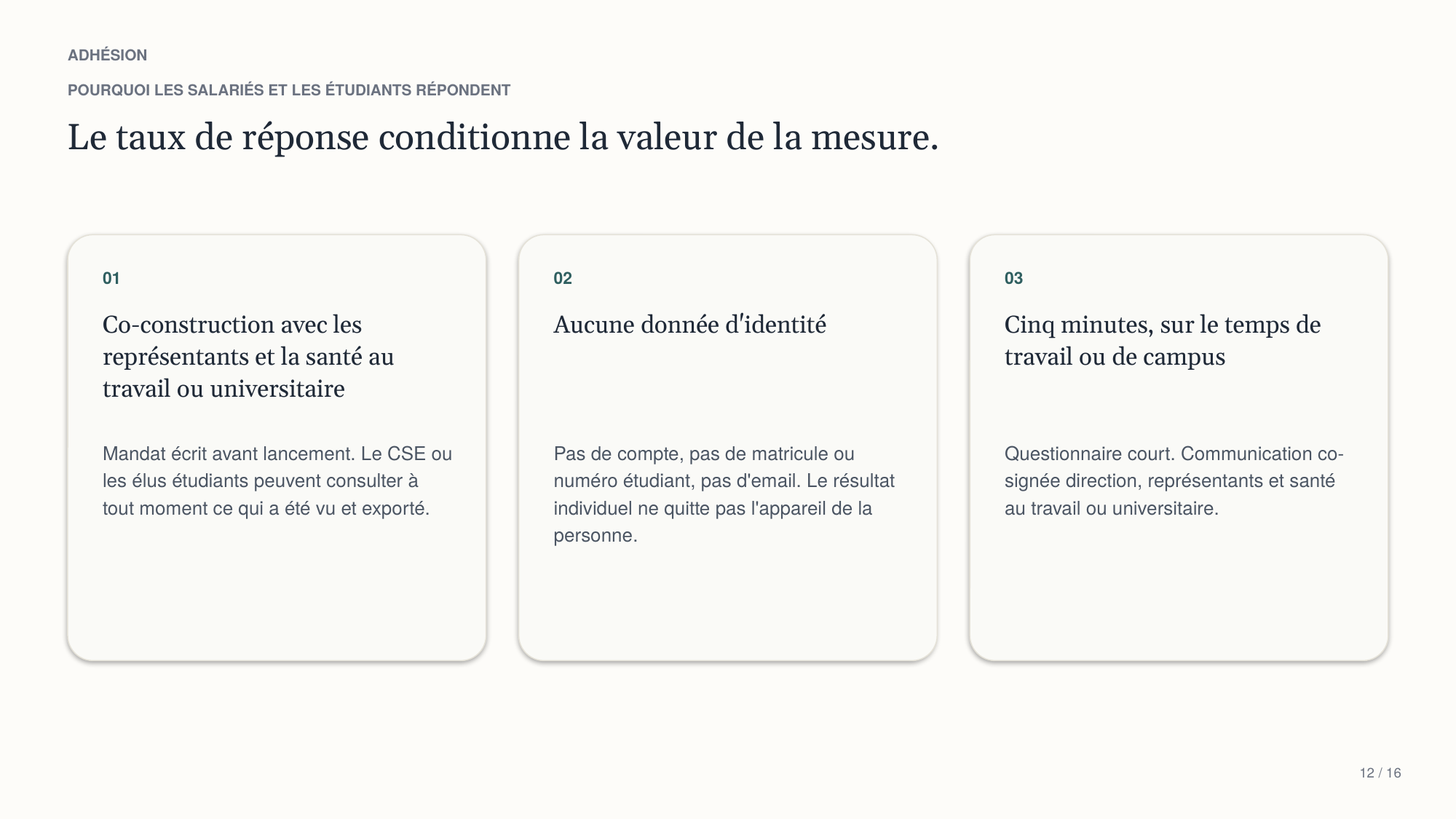

ADHÉSION
POURQUOI LES SALARIÉS ET LES ÉTUDIANTS RÉPONDENT
Le taux de réponse conditionne la valeur de la mesure.

01
02
03
Co-construction avec les représentants et la santé au travail ou universitaire
Aucune donnée d'identité
Cinq minutes, sur le temps de travail ou de campus
Mandat écrit avant lancement. Le CSE ou les élus étudiants peuvent consulter à tout moment ce qui a été vu et exporté.
Pas de compte, pas de matricule ou numéro étudiant, pas d'email. Le résultat individuel ne quitte pas l'appareil de la personne.
Questionnaire court. Communication co-signée direction, représentants et santé au travail ou universitaire.
12 / 16